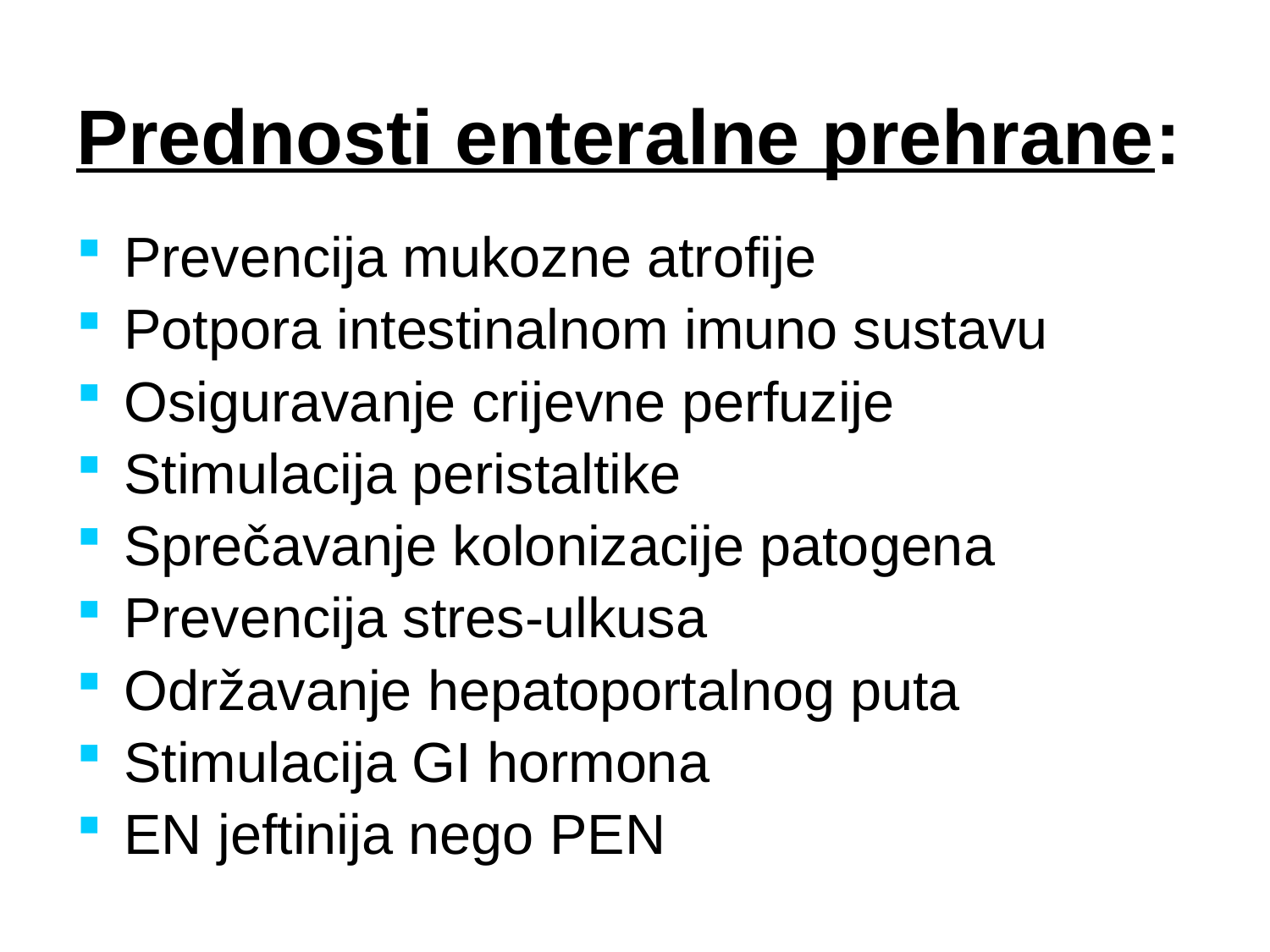

# Prednosti enteralne prehrane:
Prevencija mukozne atrofije
Potpora intestinalnom imuno sustavu
Osiguravanje crijevne perfuzije
Stimulacija peristaltike
Sprečavanje kolonizacije patogena
Prevencija stres-ulkusa
Održavanje hepatoportalnog puta
Stimulacija GI hormona
EN jeftinija nego PEN